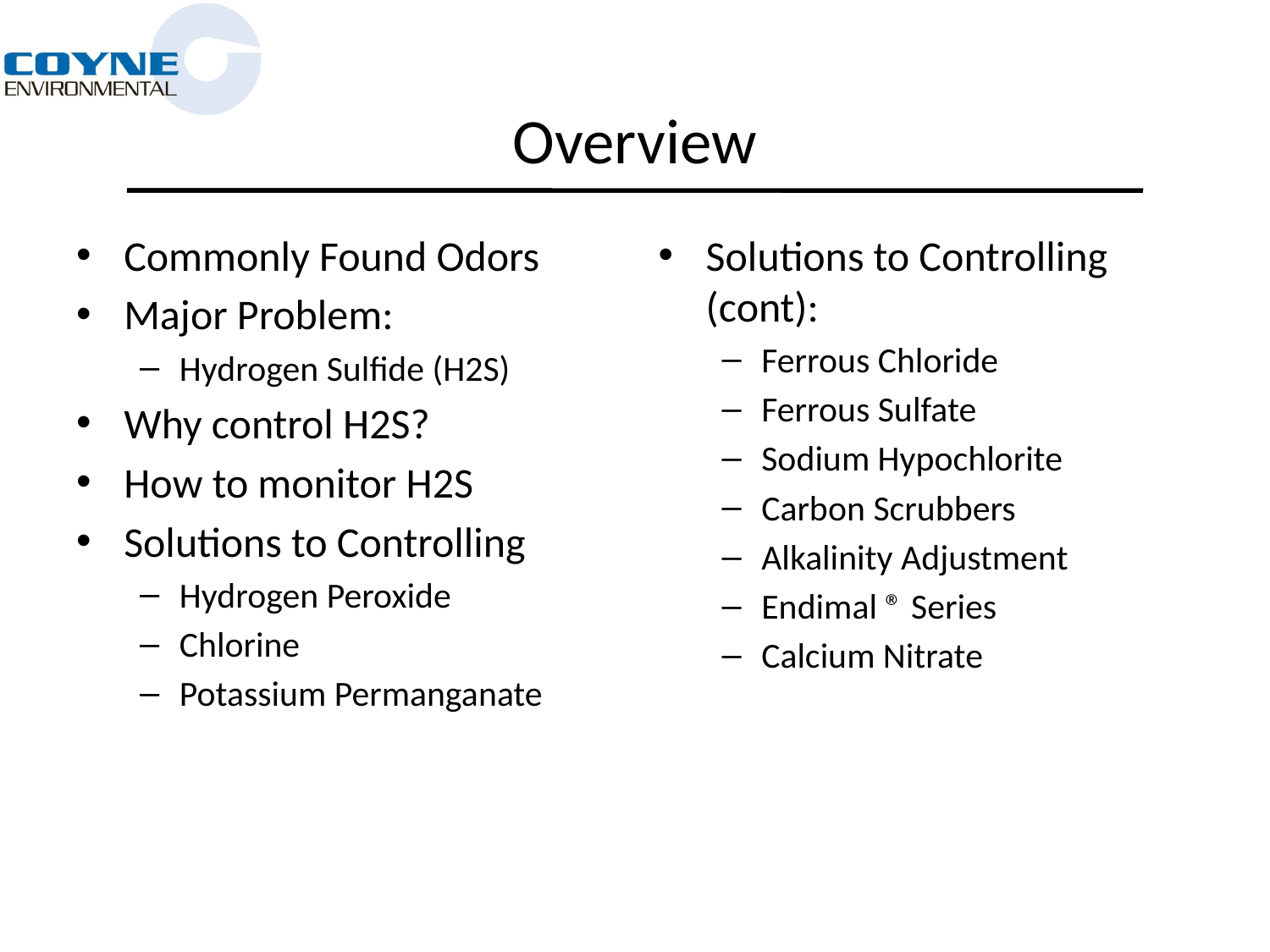

# Overview
Commonly Found Odors
Major Problem:
Hydrogen Sulfide (H2S)
Why control H2S?
How to monitor H2S
Solutions to Controlling
Hydrogen Peroxide
Chlorine
Potassium Permanganate

Solutions to Controlling (cont):
Ferrous Chloride
Ferrous Sulfate
Sodium Hypochlorite
Carbon Scrubbers
Alkalinity Adjustment
Endimal ® Series
Calcium Nitrate